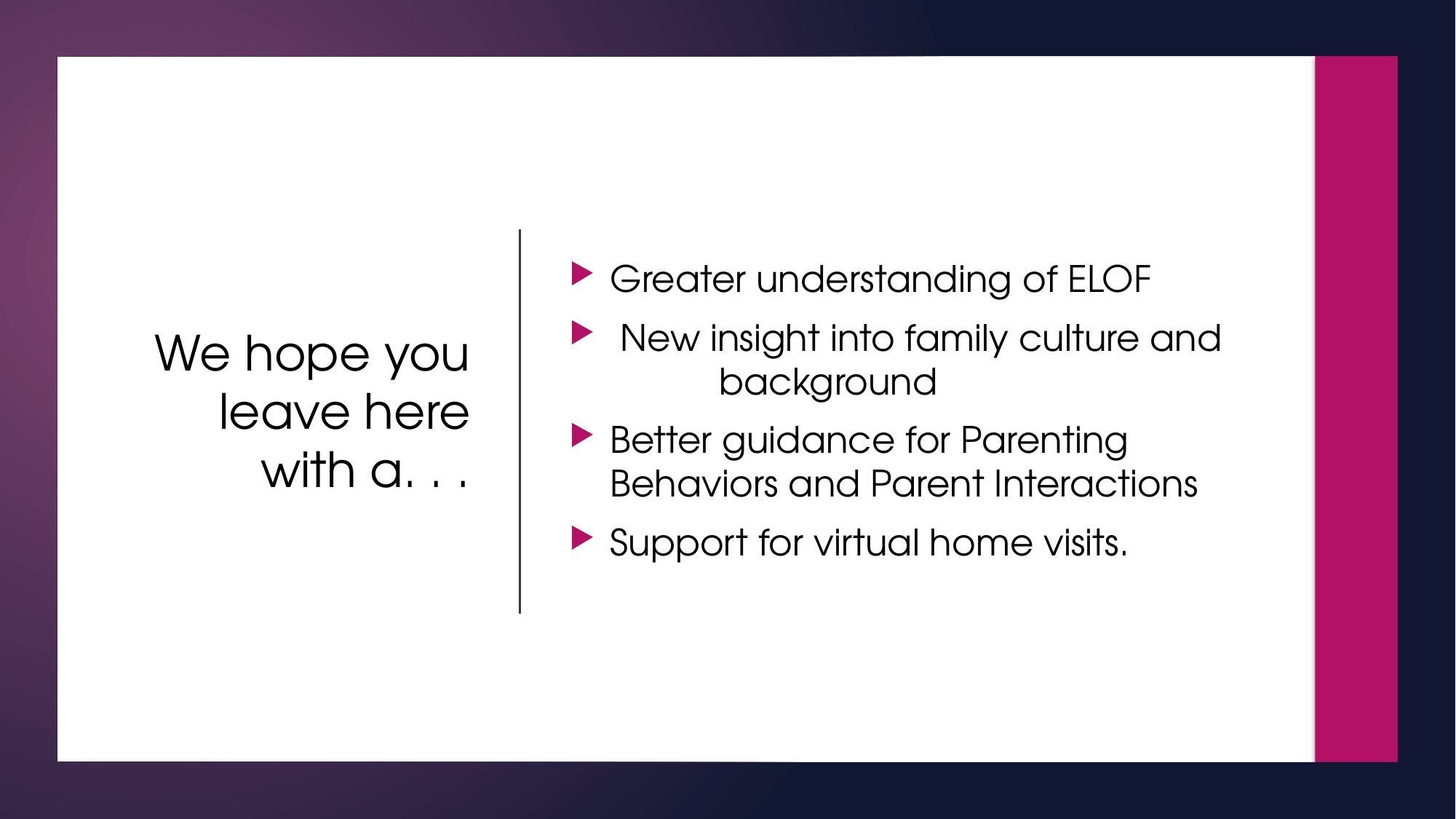

Greater understanding of ELOF
 New insight into family culture and       	background
Better guidance for Parenting Behaviors and Parent Interactions
Support for virtual home visits.
# We hope you leave here with a. . .